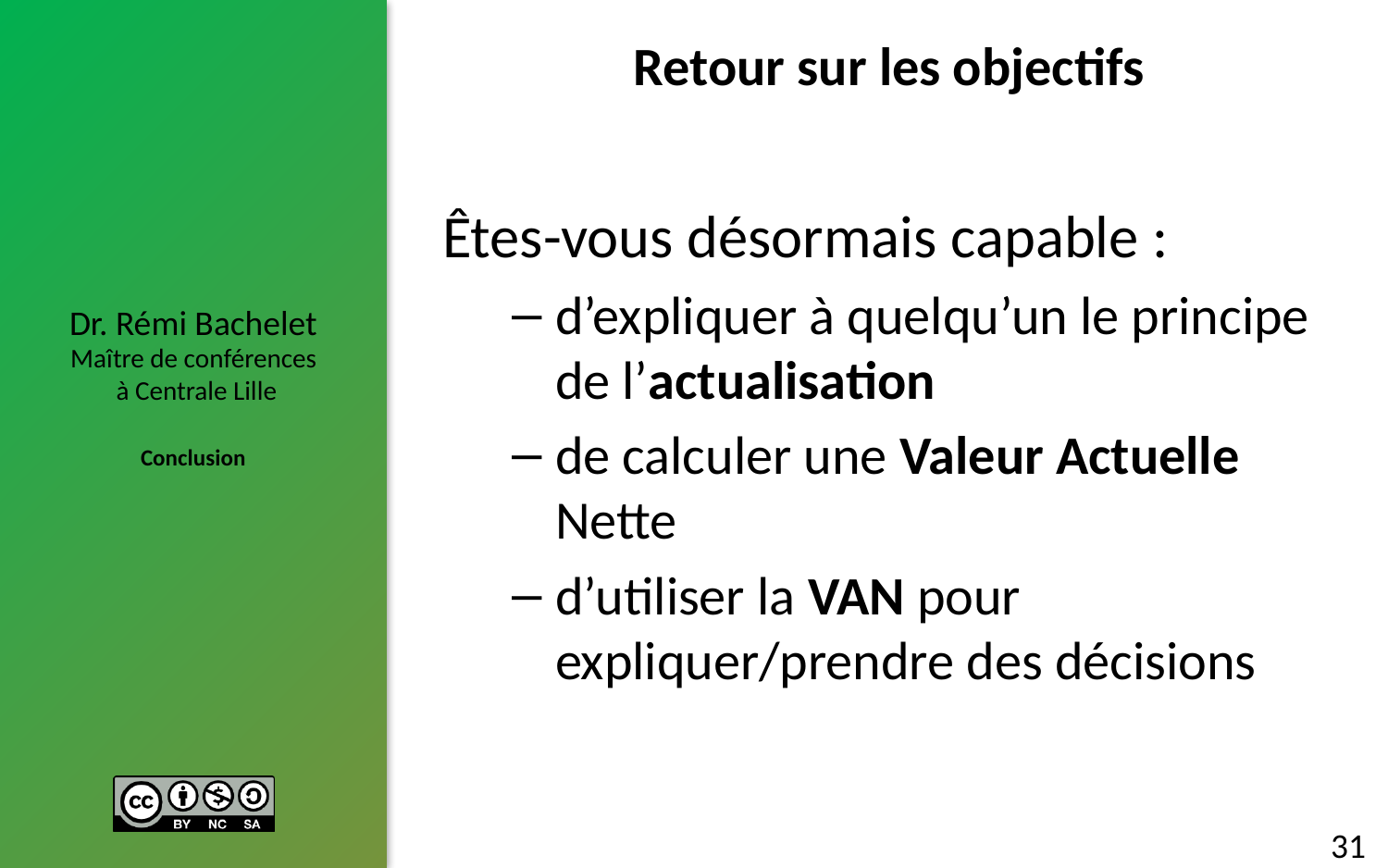

# Retour sur les objectifs
Êtes-vous désormais capable :
d’expliquer à quelqu’un le principe de l’actualisation
de calculer une Valeur Actuelle Nette
d’utiliser la VAN pour expliquer/prendre des décisions

31